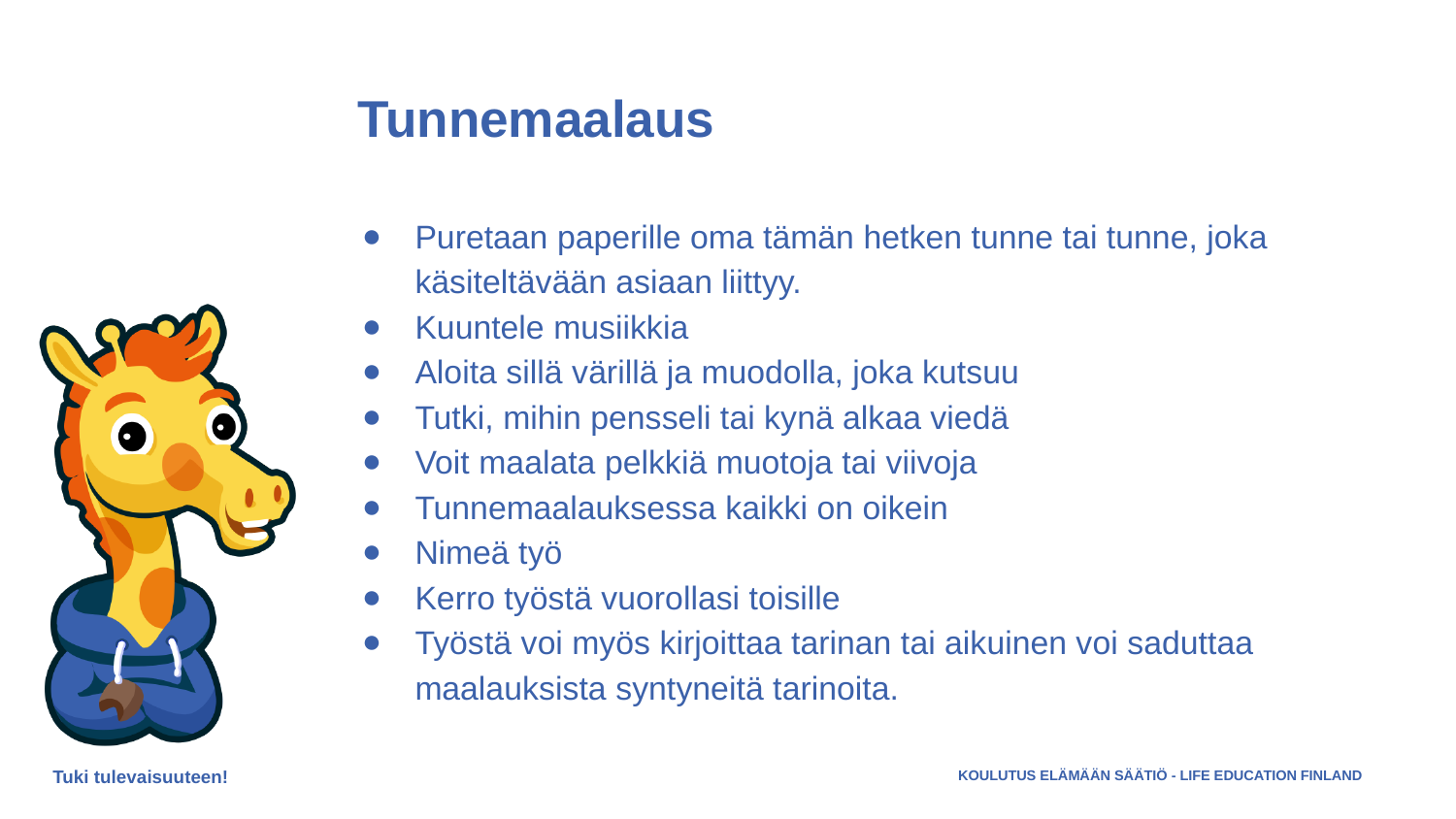

# Tunnemaalaus
Puretaan paperille oma tämän hetken tunne tai tunne, joka käsiteltävään asiaan liittyy.
Kuuntele musiikkia
Aloita sillä värillä ja muodolla, joka kutsuu
Tutki, mihin pensseli tai kynä alkaa viedä
Voit maalata pelkkiä muotoja tai viivoja
Tunnemaalauksessa kaikki on oikein
Nimeä työ
Kerro työstä vuorollasi toisille
Työstä voi myös kirjoittaa tarinan tai aikuinen voi saduttaa maalauksista syntyneitä tarinoita.